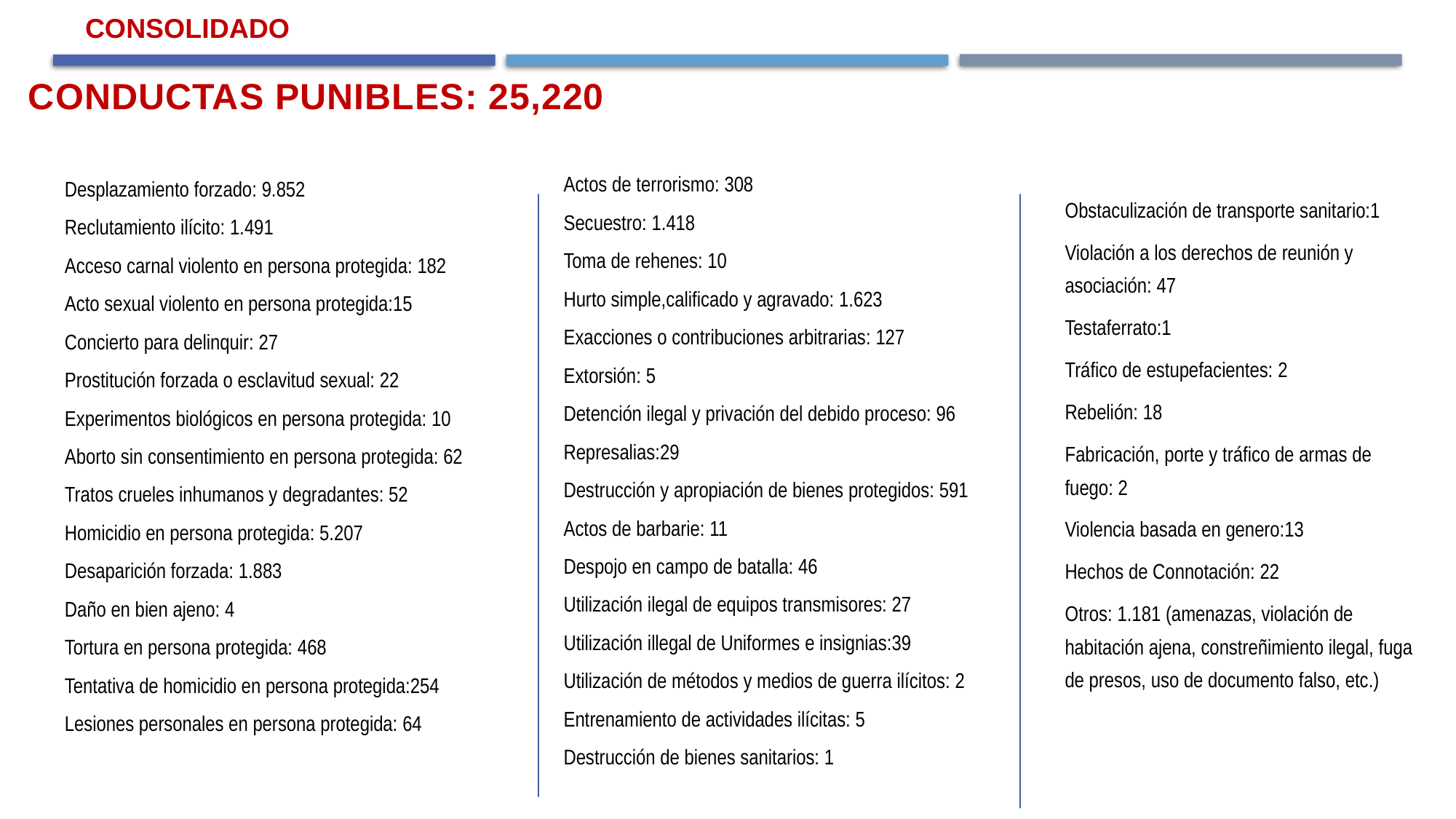

CONSOLIDADO
Conductas punibles: 25,220
Actos de terrorismo: 308
Secuestro: 1.418
Toma de rehenes: 10
Hurto simple,calificado y agravado: 1.623
Exacciones o contribuciones arbitrarias: 127
Extorsión: 5
Detención ilegal y privación del debido proceso: 96
Represalias:29
Destrucción y apropiación de bienes protegidos: 591
Actos de barbarie: 11
Despojo en campo de batalla: 46
Utilización ilegal de equipos transmisores: 27
Utilización illegal de Uniformes e insignias:39
Utilización de métodos y medios de guerra ilícitos: 2
Entrenamiento de actividades ilícitas: 5
Destrucción de bienes sanitarios: 1
Desplazamiento forzado: 9.852
Reclutamiento ilícito: 1.491
Acceso carnal violento en persona protegida: 182
Acto sexual violento en persona protegida:15
Concierto para delinquir: 27
Prostitución forzada o esclavitud sexual: 22
Experimentos biológicos en persona protegida: 10
Aborto sin consentimiento en persona protegida: 62
Tratos crueles inhumanos y degradantes: 52
Homicidio en persona protegida: 5.207
Desaparición forzada: 1.883
Daño en bien ajeno: 4
Tortura en persona protegida: 468
Tentativa de homicidio en persona protegida:254
Lesiones personales en persona protegida: 64
Obstaculización de transporte sanitario:1
Violación a los derechos de reunión y asociación: 47
Testaferrato:1
Tráfico de estupefacientes: 2
Rebelión: 18
Fabricación, porte y tráfico de armas de fuego: 2
Violencia basada en genero:13
Hechos de Connotación: 22
Otros: 1.181 (amenazas, violación de habitación ajena, constreñimiento ilegal, fuga de presos, uso de documento falso, etc.)